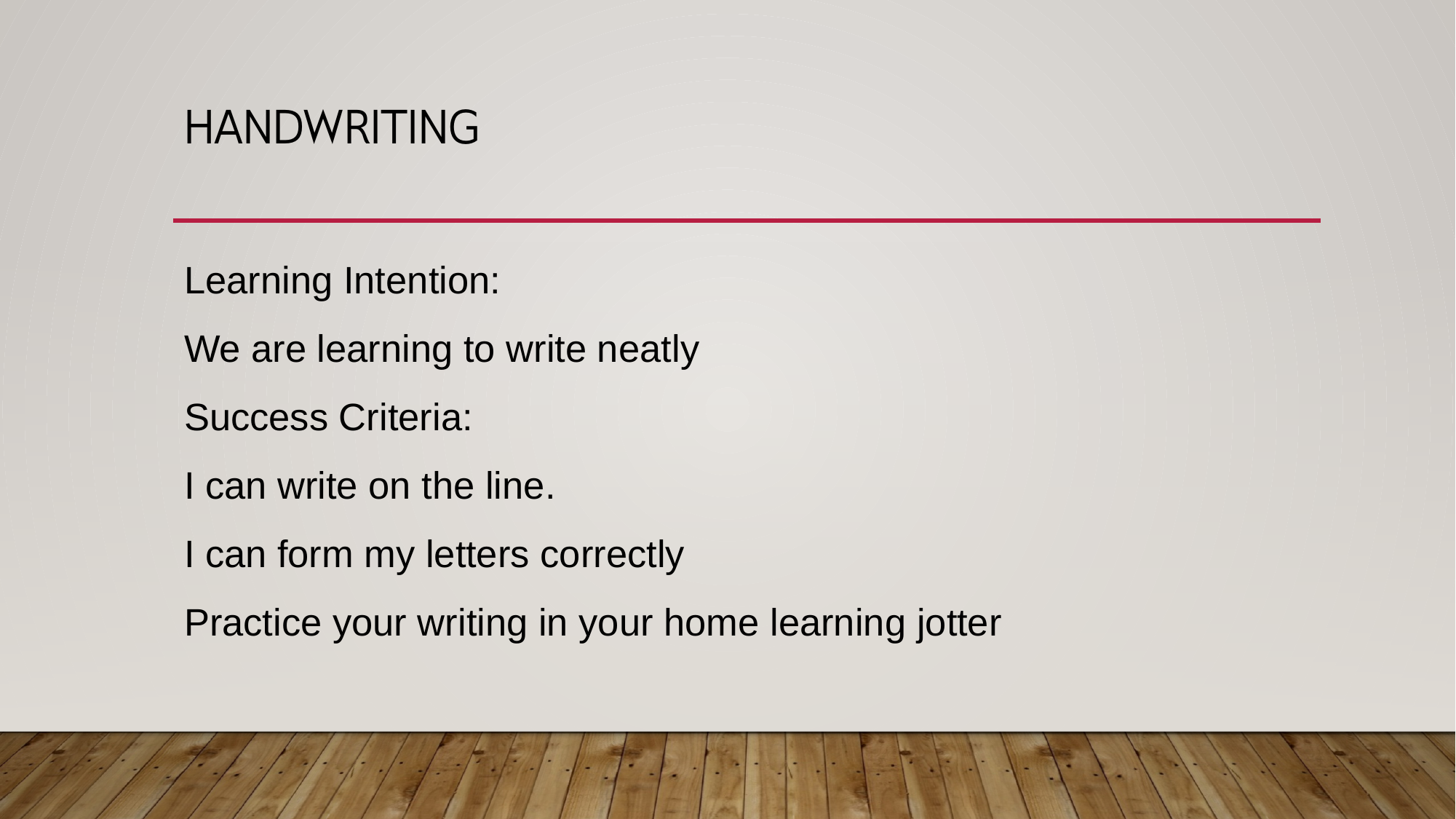

# Handwriting
Learning Intention:
We are learning to write neatly
Success Criteria:
I can write on the line.
I can form my letters correctly
Practice your writing in your home learning jotter